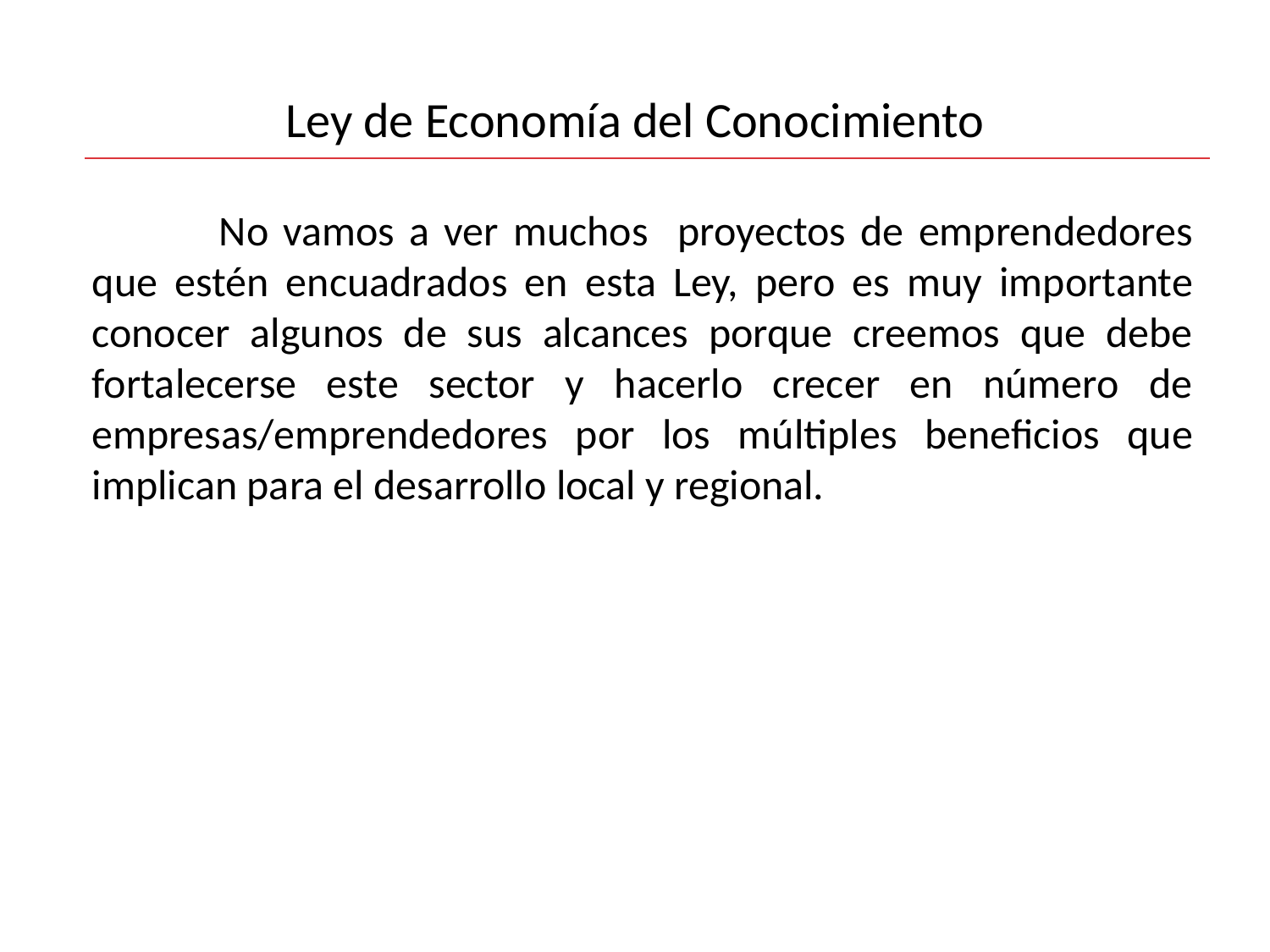

# Ley de Economía del Conocimiento
	No vamos a ver muchos  proyectos de emprendedores que estén encuadrados en esta Ley, pero es muy importante conocer algunos de sus alcances porque creemos que debe fortalecerse este sector y hacerlo crecer en número de empresas/emprendedores por los múltiples beneficios que implican para el desarrollo local y regional.